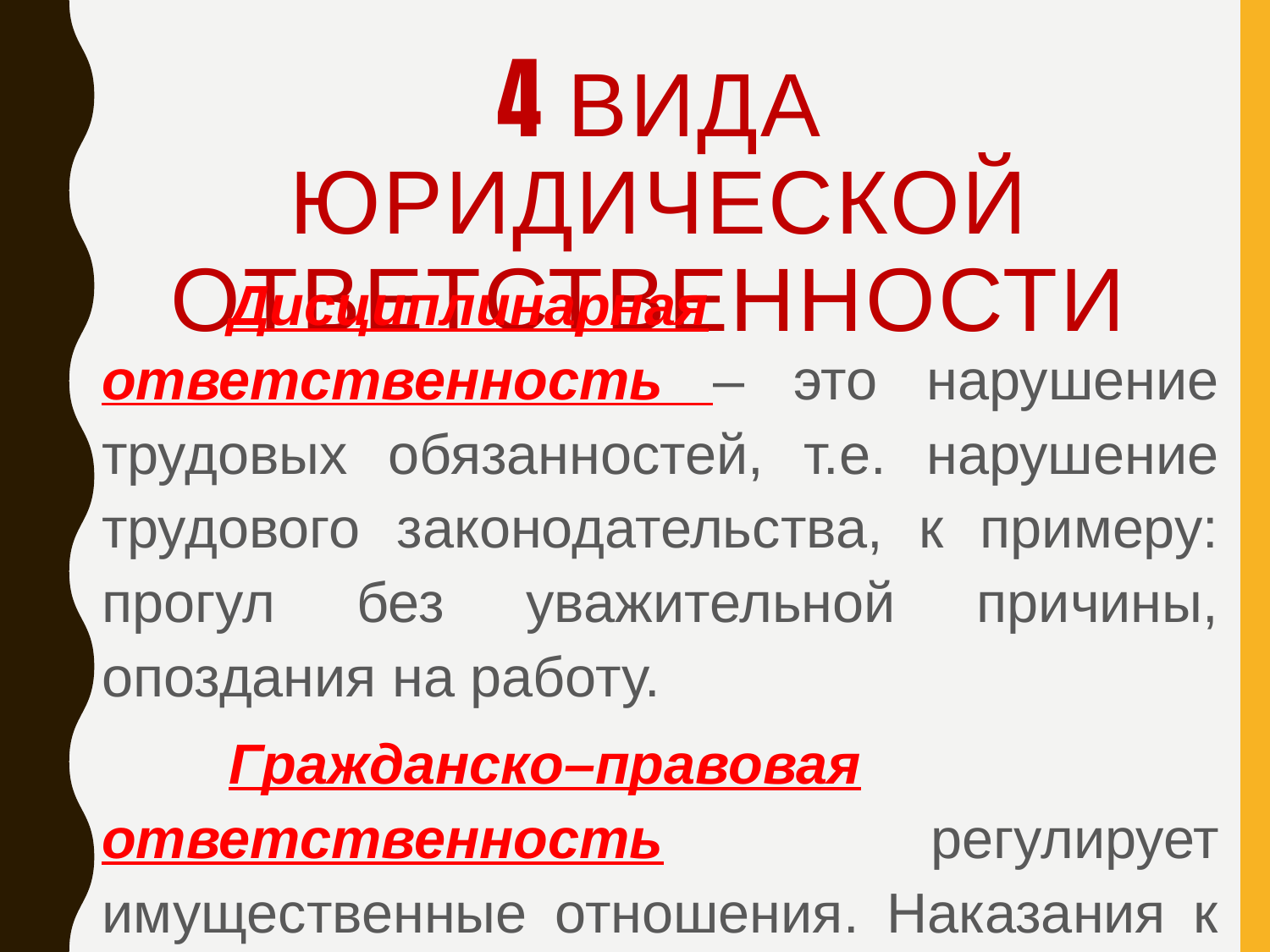

# 4 вида юридической ответственности
	Дисциплинарная ответственность – это нарушение трудовых обязанностей, т.е. нарушение трудового законодательства, к примеру: прогул без уважительной причины, опоздания на работу.
	Гражданско–правовая ответственность регулирует имущественные отношения. Наказания к правонарушителю: возмещение вреда, уплата ущерба. Наступает с 18 лет.